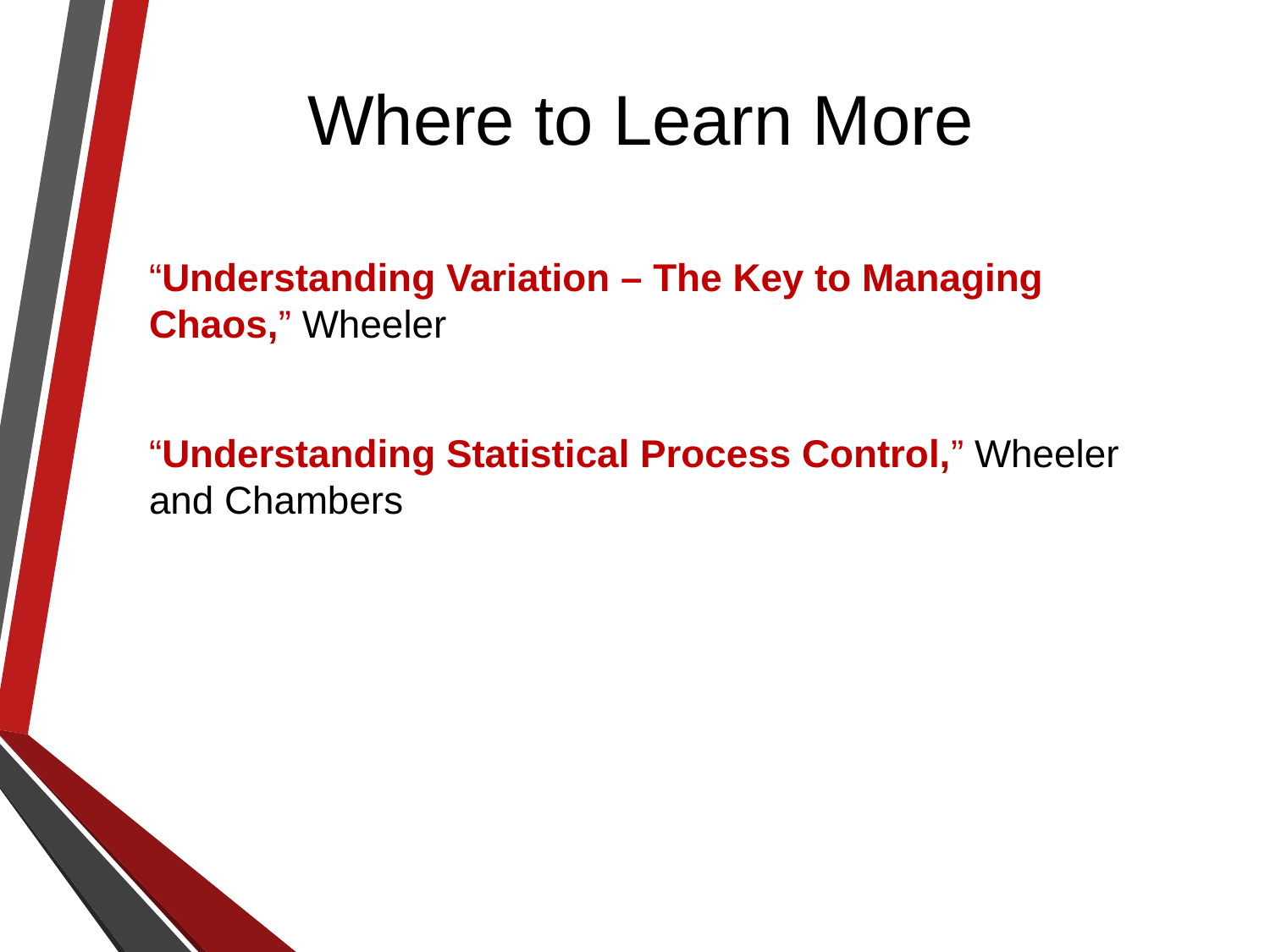

# Where to Learn More
“Understanding Variation – The Key to Managing Chaos,” Wheeler

“Understanding Statistical Process Control,” Wheeler and Chambers